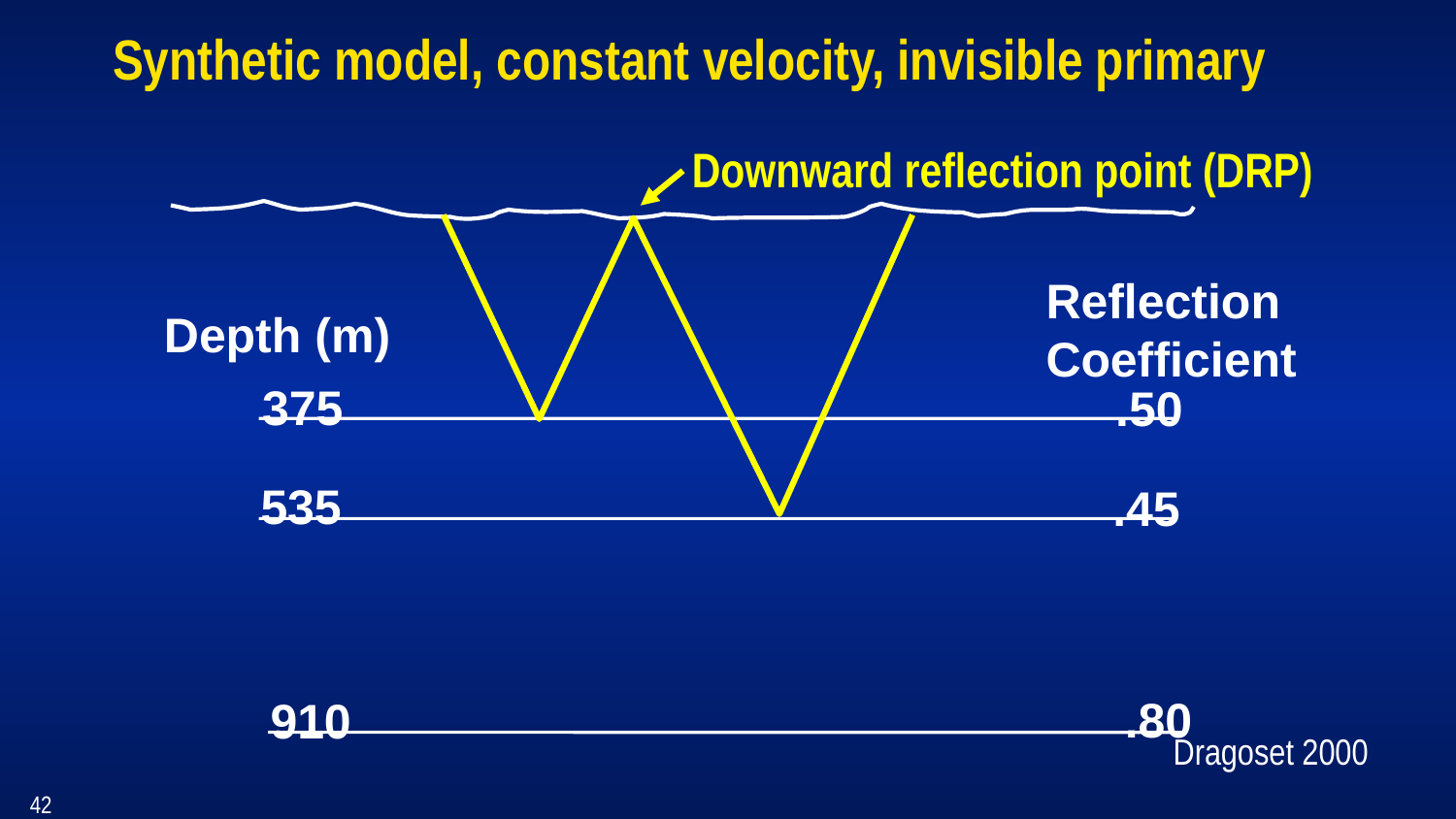

Synthetic model, constant velocity, invisible primary
Downward reflection point (DRP)

Reflection
Coefficient
Depth (m)
375
.50
535
.45
.80
910

Dragoset 2000

42